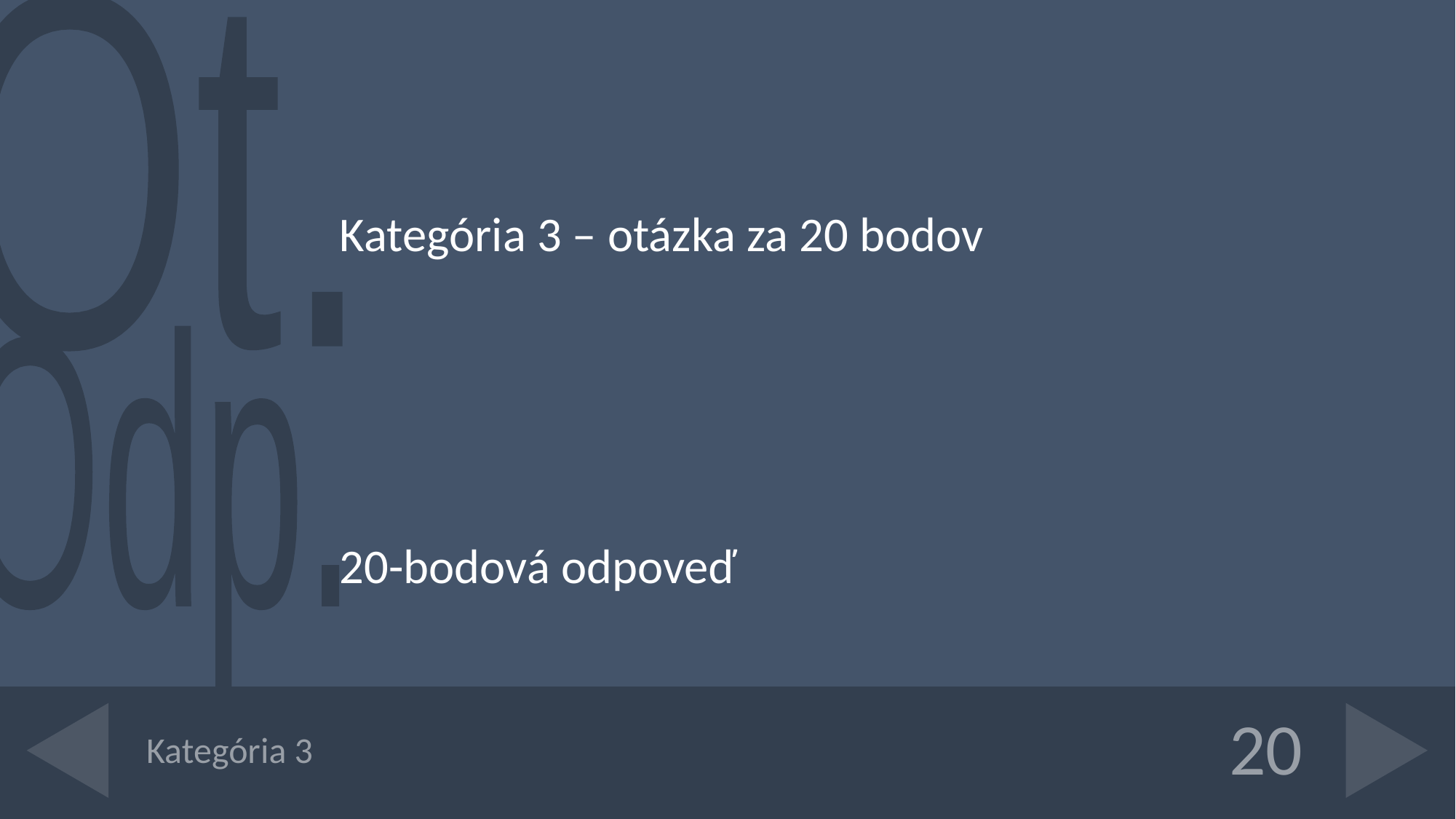

Kategória 3 – otázka za 20 bodov
20-bodová odpoveď
# Kategória 3
20